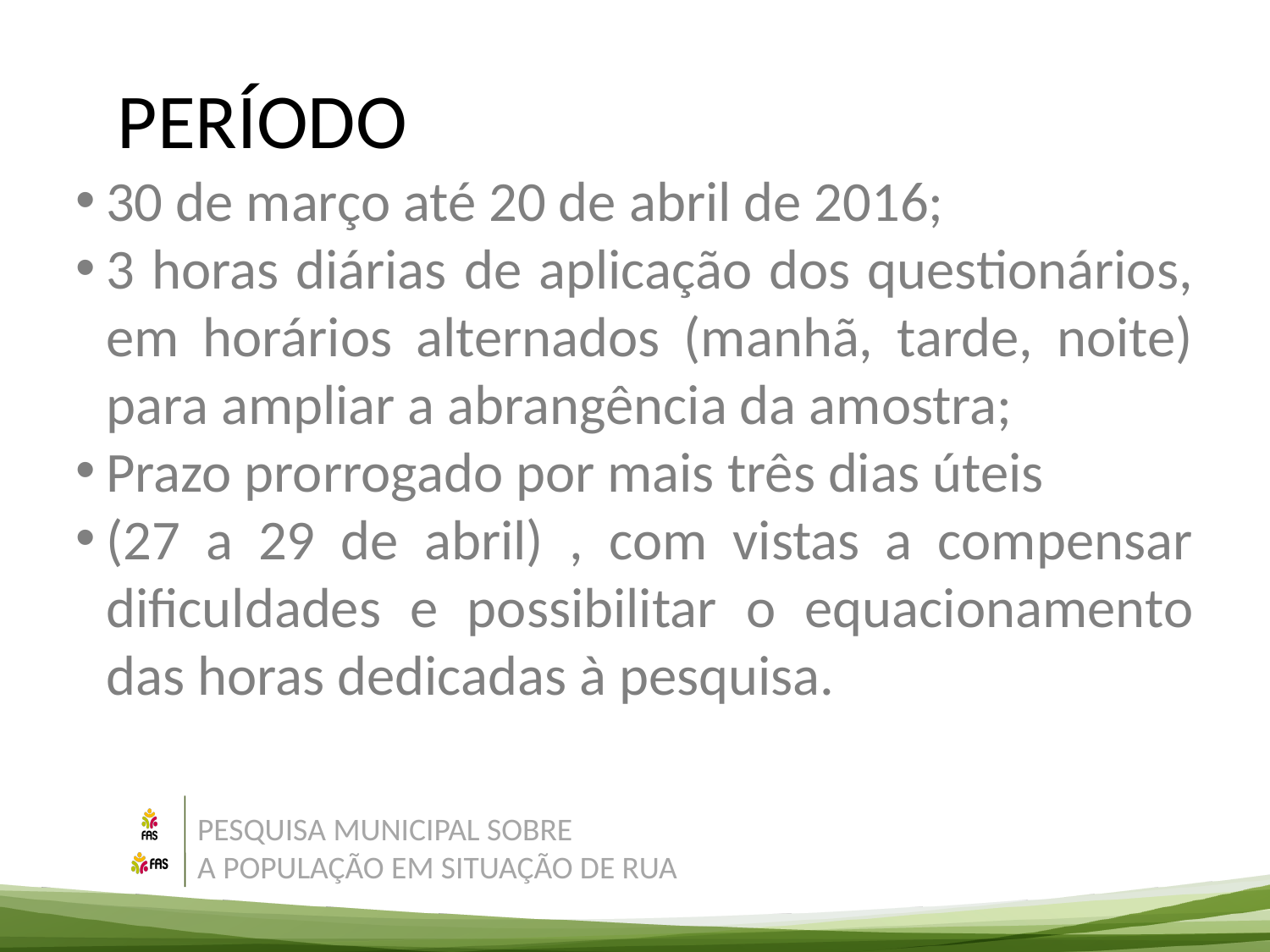

PERÍODO
30 de março até 20 de abril de 2016;
3 horas diárias de aplicação dos questionários, em horários alternados (manhã, tarde, noite) para ampliar a abrangência da amostra;
Prazo prorrogado por mais três dias úteis
(27 a 29 de abril) , com vistas a compensar dificuldades e possibilitar o equacionamento das horas dedicadas à pesquisa.